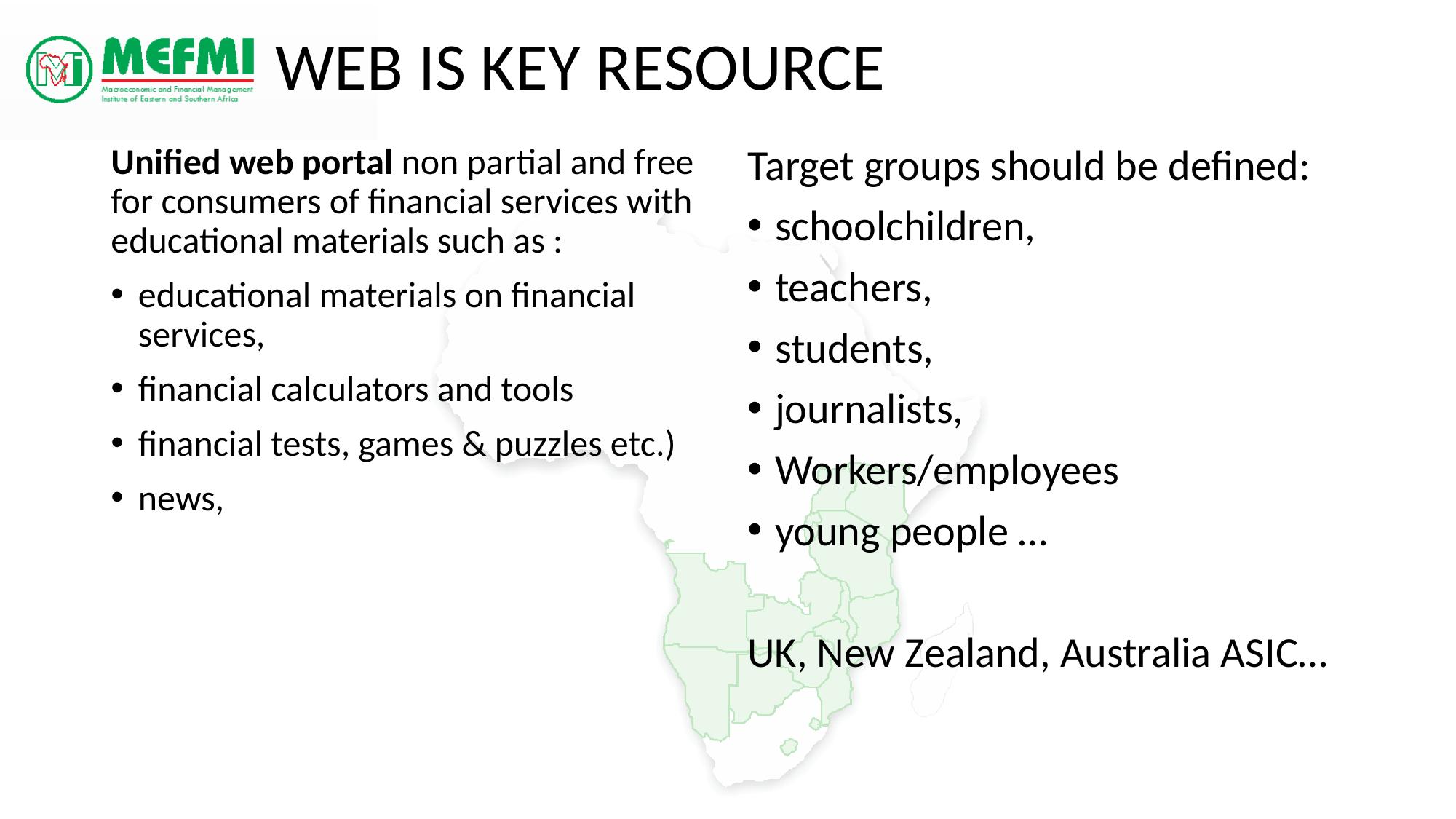

# WEB is key resource
Unified web portal non partial and free for consumers of financial services with educational materials such as :
educational materials on financial services,
financial calculators and tools
financial tests, games & puzzles etc.)
news,
Target groups should be defined:
schoolchildren,
teachers,
students,
journalists,
Workers/employees
young people …

UK, New Zealand, Australia ASIC…